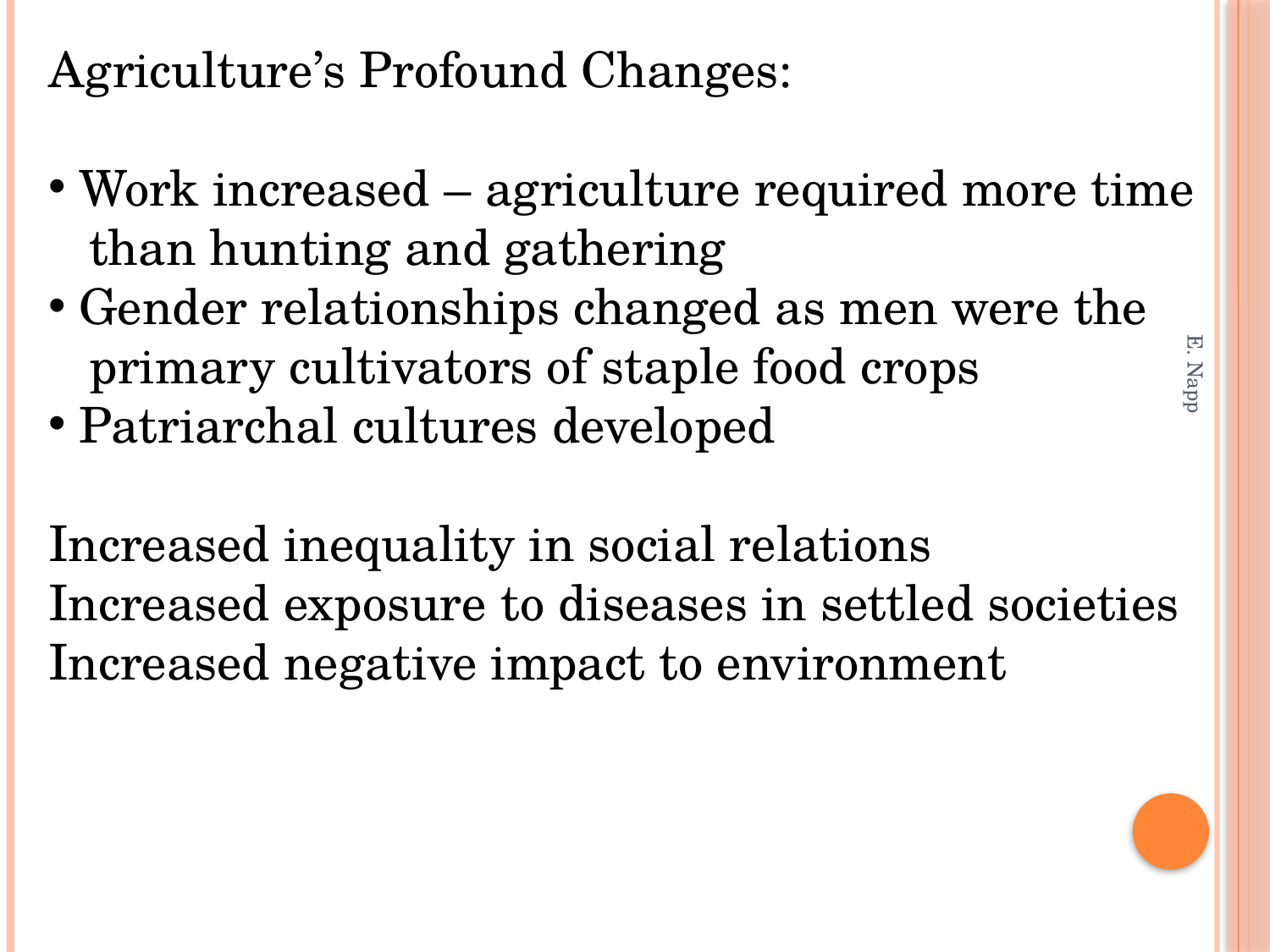

Agriculture’s Profound Changes:

 Work increased – agriculture required more time
   than hunting and gathering
 Gender relationships changed as men were the
   primary cultivators of staple food crops
 Patriarchal cultures developed

Increased inequality in social relations
Increased exposure to diseases in settled societies
Increased negative impact to environment
E. Napp